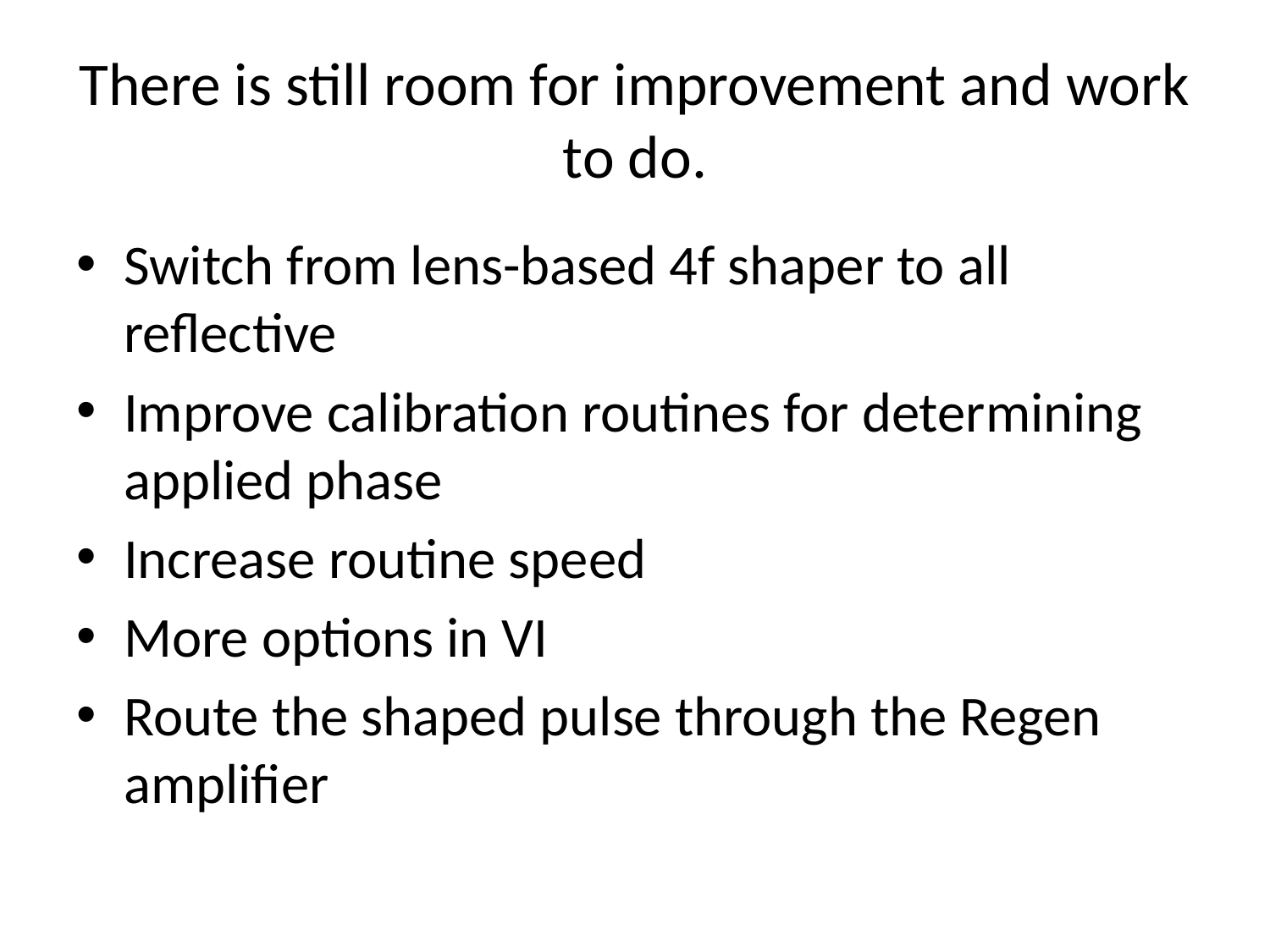

# There is still room for improvement and work to do.
Switch from lens-based 4f shaper to all reflective
Improve calibration routines for determining applied phase
Increase routine speed
More options in VI
Route the shaped pulse through the Regen amplifier